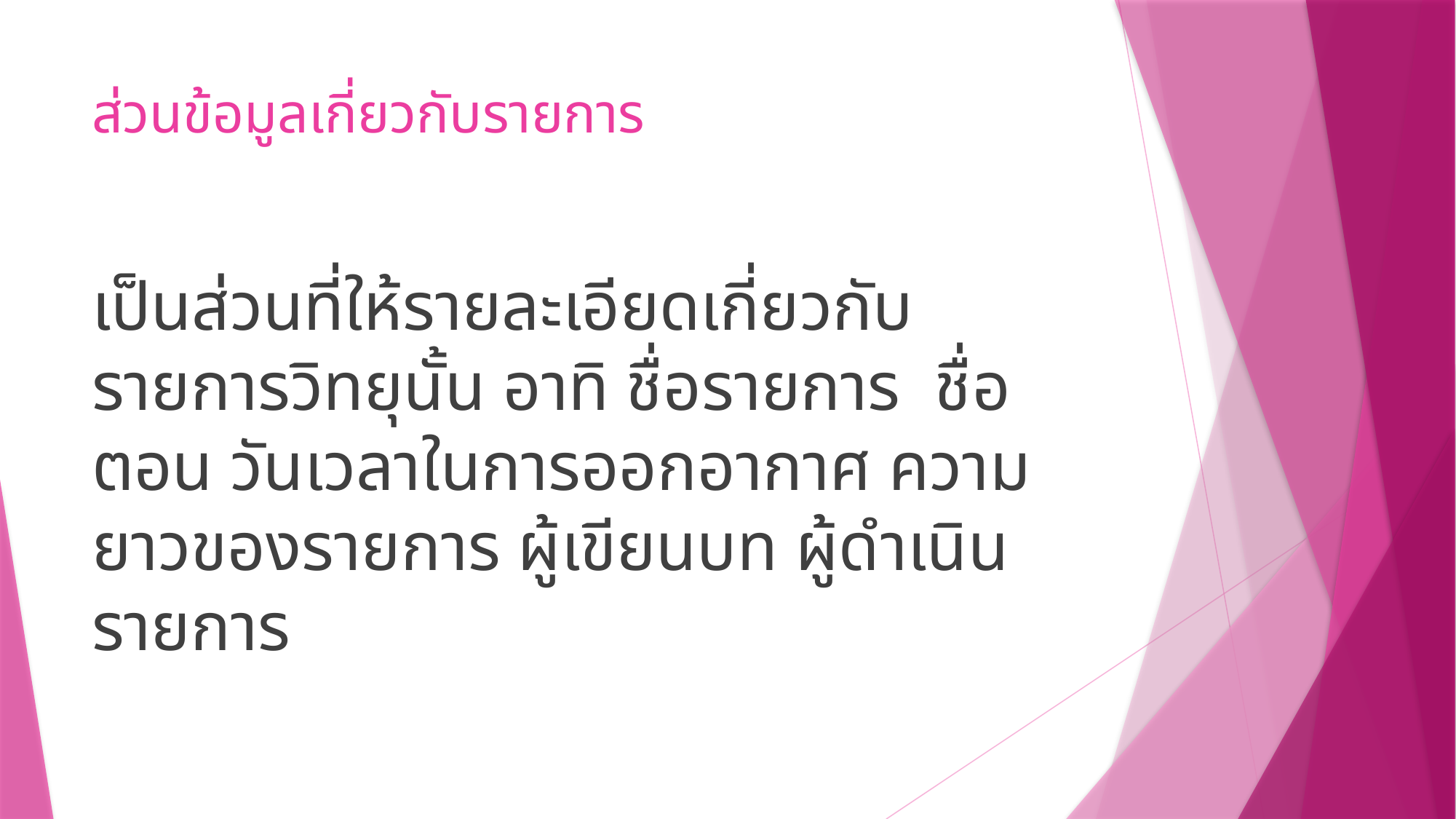

# ส่วนข้อมูลเกี่ยวกับรายการ
เป็นส่วนที่ให้รายละเอียดเกี่ยวกับรายการวิทยุนั้น อาทิ ชื่อรายการ  ชื่อตอน วันเวลาในการออกอากาศ ความยาวของรายการ ผู้เขียนบท ผู้ดำเนินรายการ